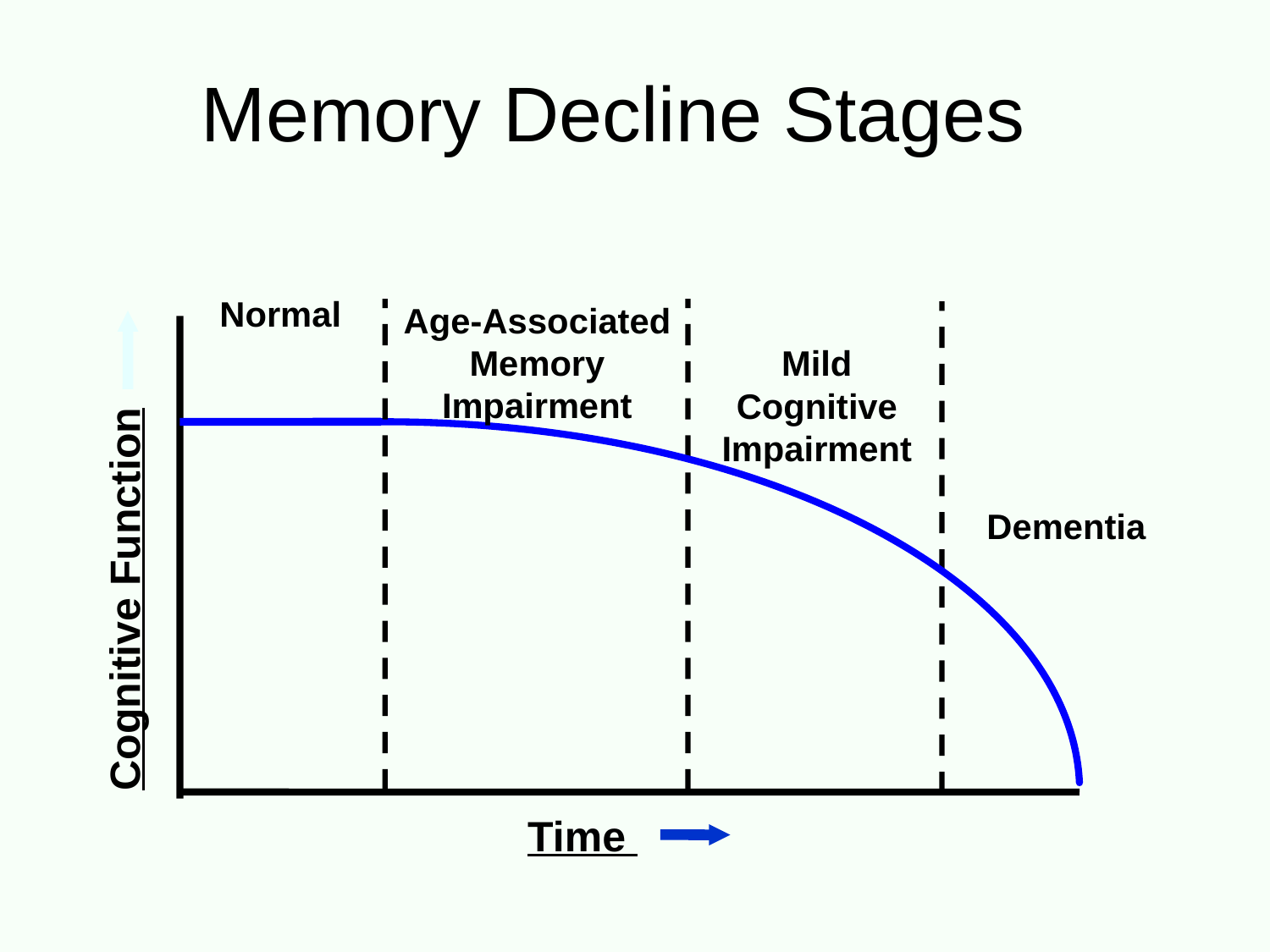

# Memory Decline Stages
Normal
Age-Associated Memory
Impairment
Mild Cognitive Impairment

 Dementia

Cognitive Function

Time